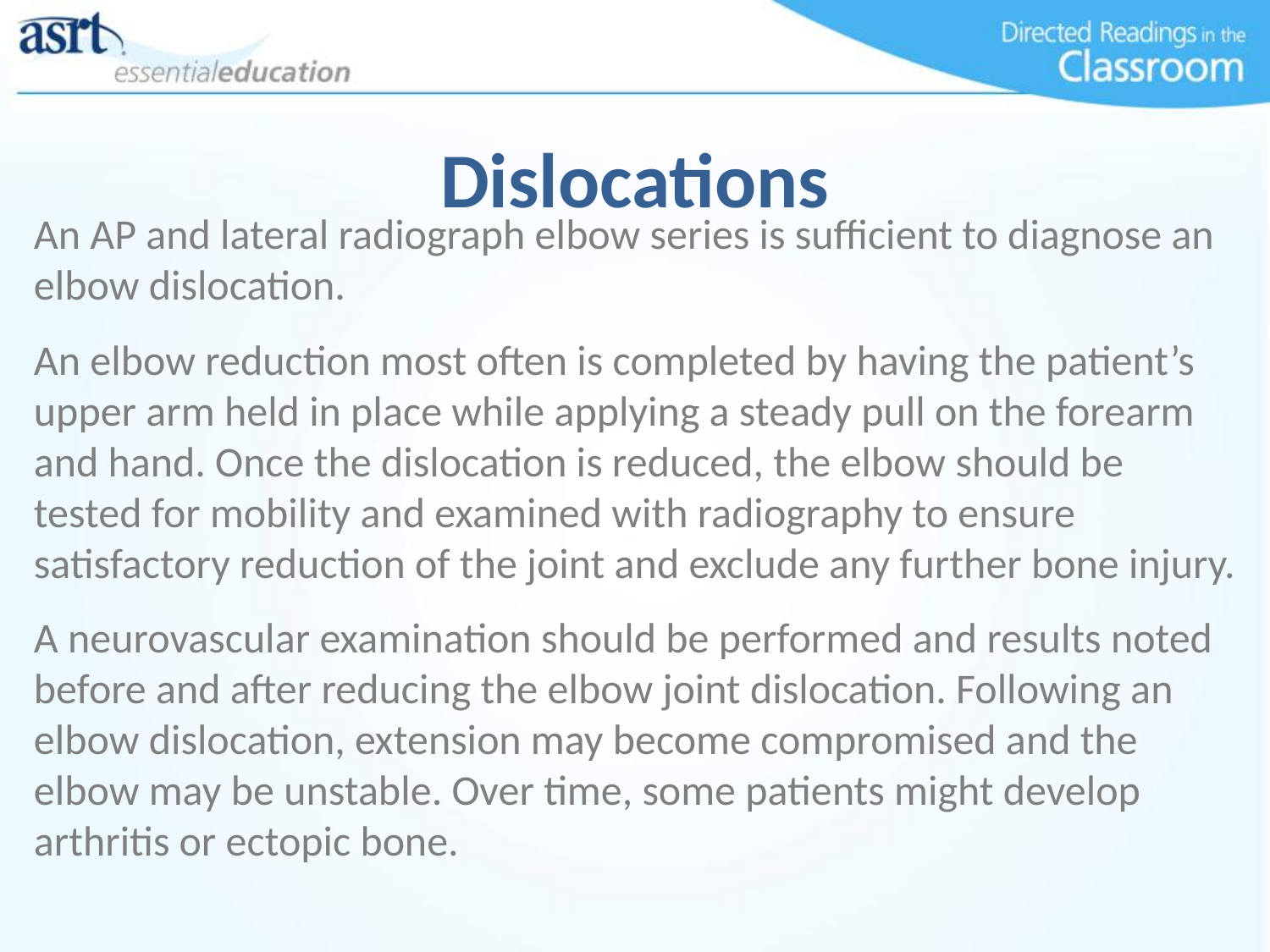

Dislocations
An AP and lateral radiograph elbow series is sufficient to diagnose an elbow dislocation.
An elbow reduction most often is completed by having the patient’s upper arm held in place while applying a steady pull on the forearm and hand. Once the dislocation is reduced, the elbow should be tested for mobility and examined with radiography to ensure satisfactory reduction of the joint and exclude any further bone injury.
A neurovascular examination should be performed and results noted before and after reducing the elbow joint dislocation. Following an elbow dislocation, extension may become compromised and the elbow may be unstable. Over time, some patients might develop arthritis or ectopic bone.